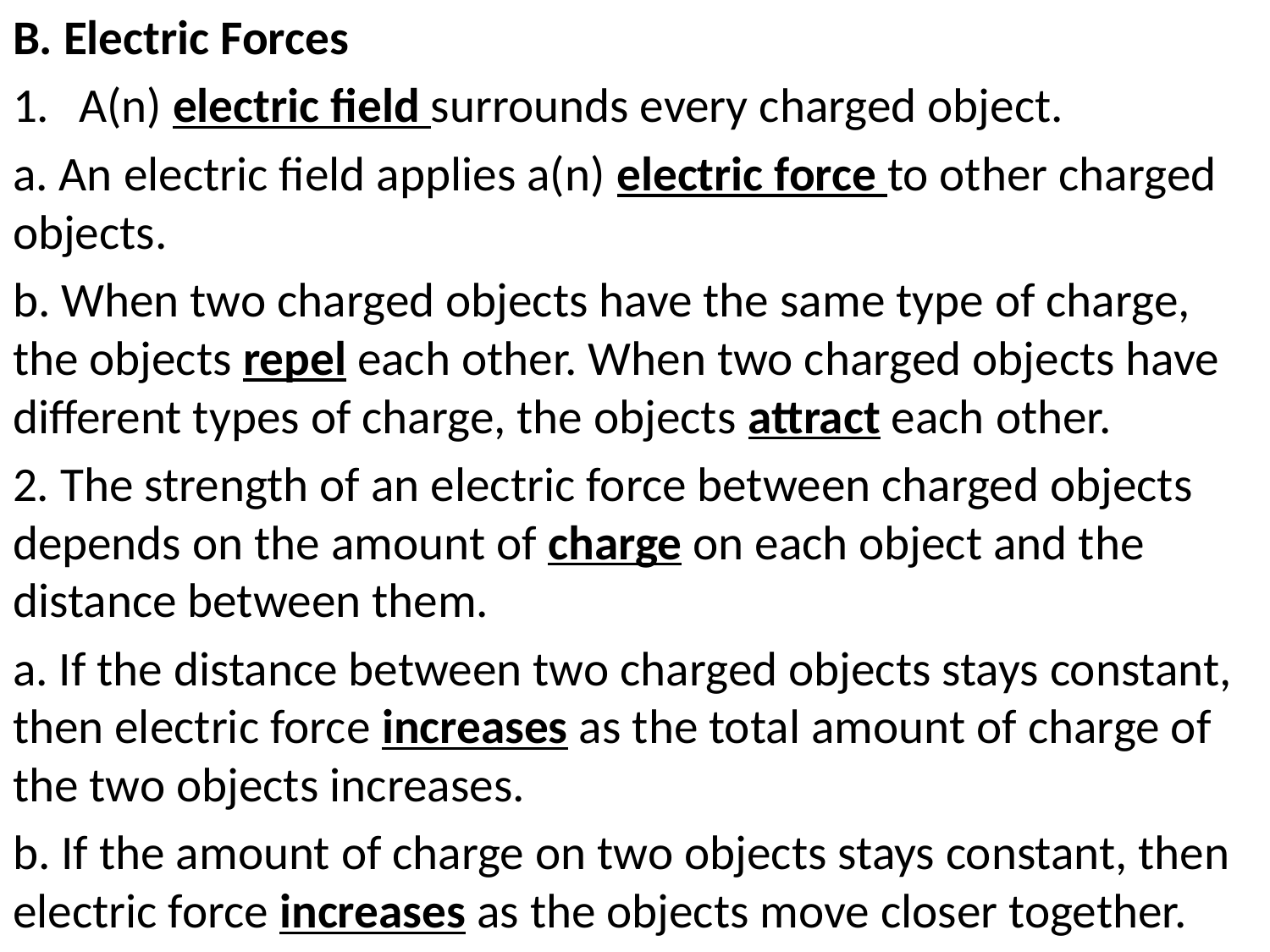

B. Electric Forces
A(n) electric field surrounds every charged object.
a. An electric field applies a(n) electric force to other charged objects.
b. When two charged objects have the same type of charge, the objects repel each other. When two charged objects have different types of charge, the objects attract each other.
2. The strength of an electric force between charged objects depends on the amount of charge on each object and the distance between them.
a. If the distance between two charged objects stays constant, then electric force increases as the total amount of charge of the two objects increases.
b. If the amount of charge on two objects stays constant, then electric force increases as the objects move closer together.